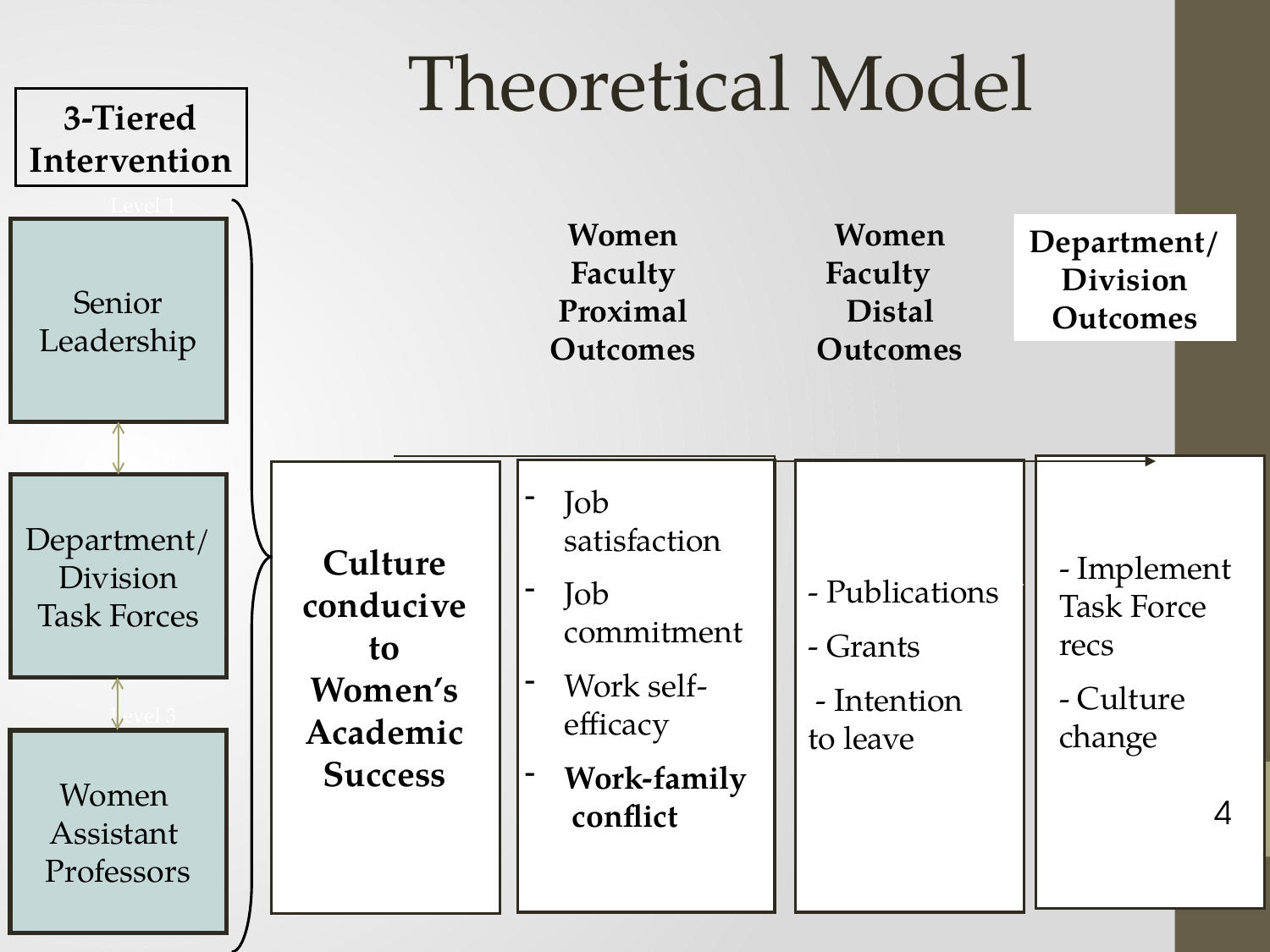

Theoretical Model
3-Tiered Intervention
Level 1

Women Faculty    Distal Outcomes
Women Faculty Proximal Outcomes
Department/ Division Outcomes

Senior
Leadership
Level 2

Job satisfaction
Job   commitment
Work self-efficacy
Work-family   conflict

Department/
Division
Task Forces
Culture conducive to Women’s Academic Success
- Implement Task Force recs
- Culture change
- Publications
- Grants
 - Intention   to leave

Level 3
Women
Assistant
Professors
4